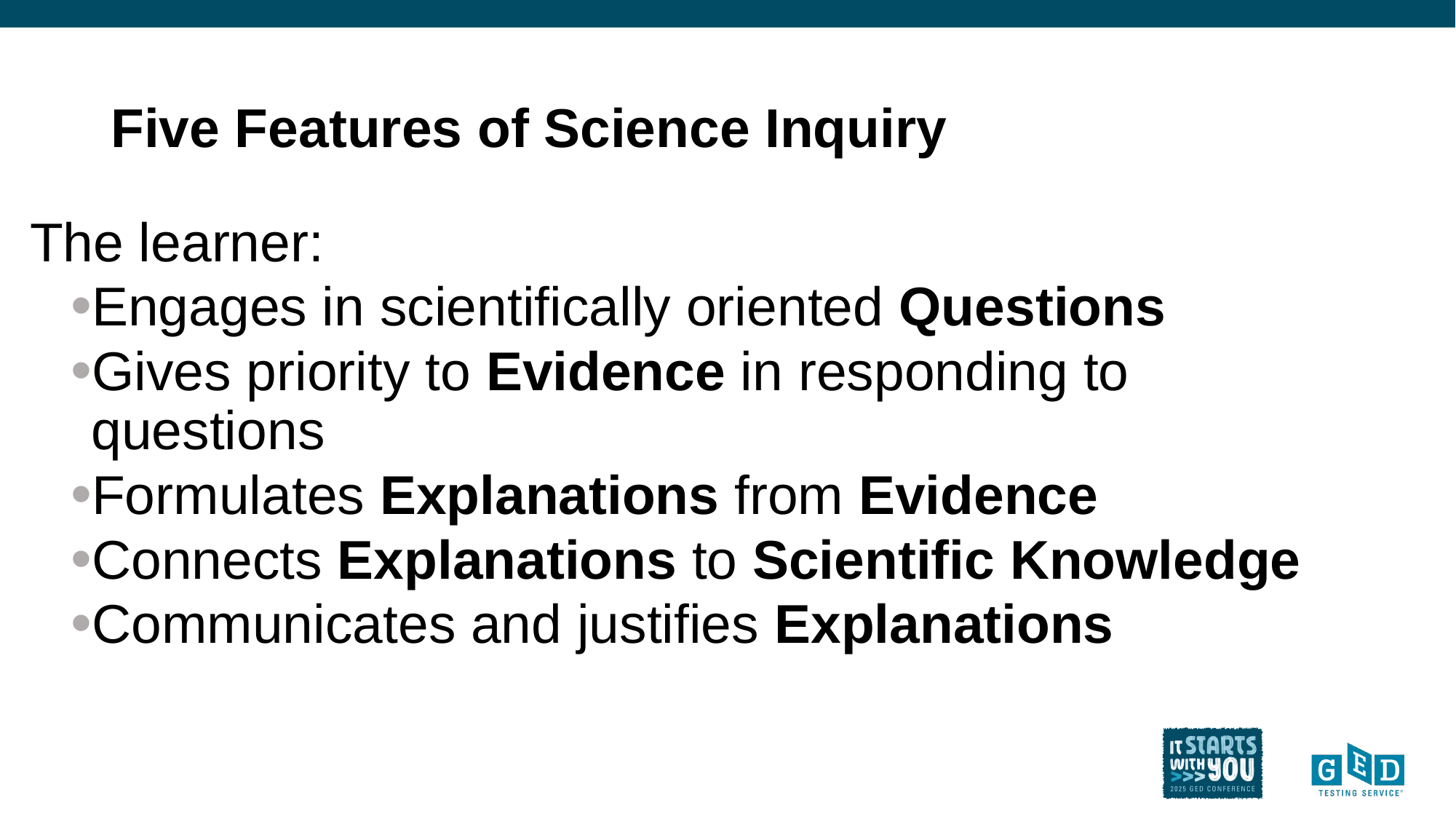

# Five Features of Science Inquiry
The learner:
Engages in scientifically oriented Questions
Gives priority to Evidence in responding to questions
Formulates Explanations from Evidence
Connects Explanations to Scientific Knowledge
Communicates and justifies Explanations